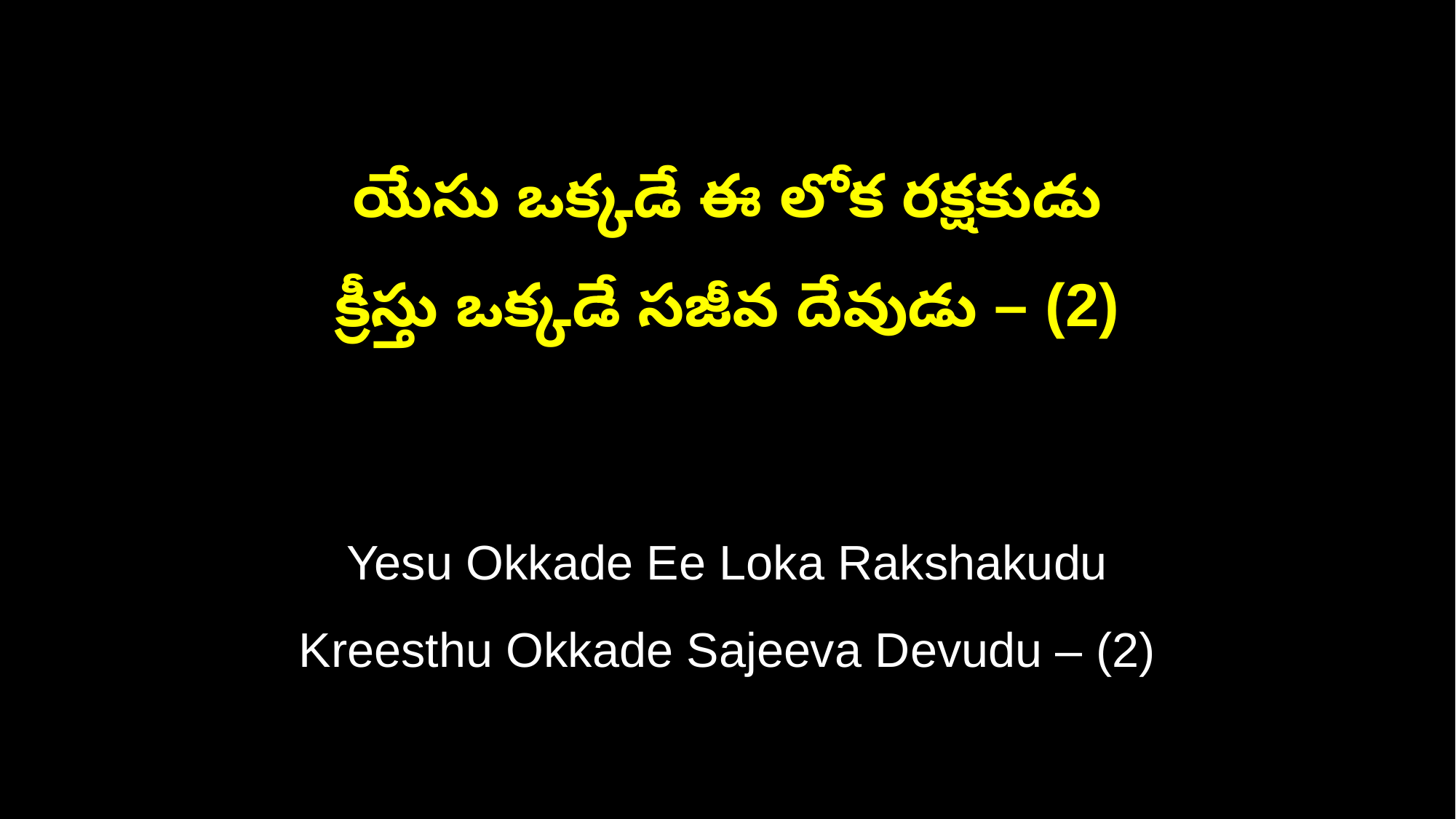

యేసు ఒక్కడే ఈ లోక రక్షకుడు
క్రీస్తు ఒక్కడే సజీవ దేవుడు – (2)
Yesu Okkade Ee Loka Rakshakudu
Kreesthu Okkade Sajeeva Devudu – (2)